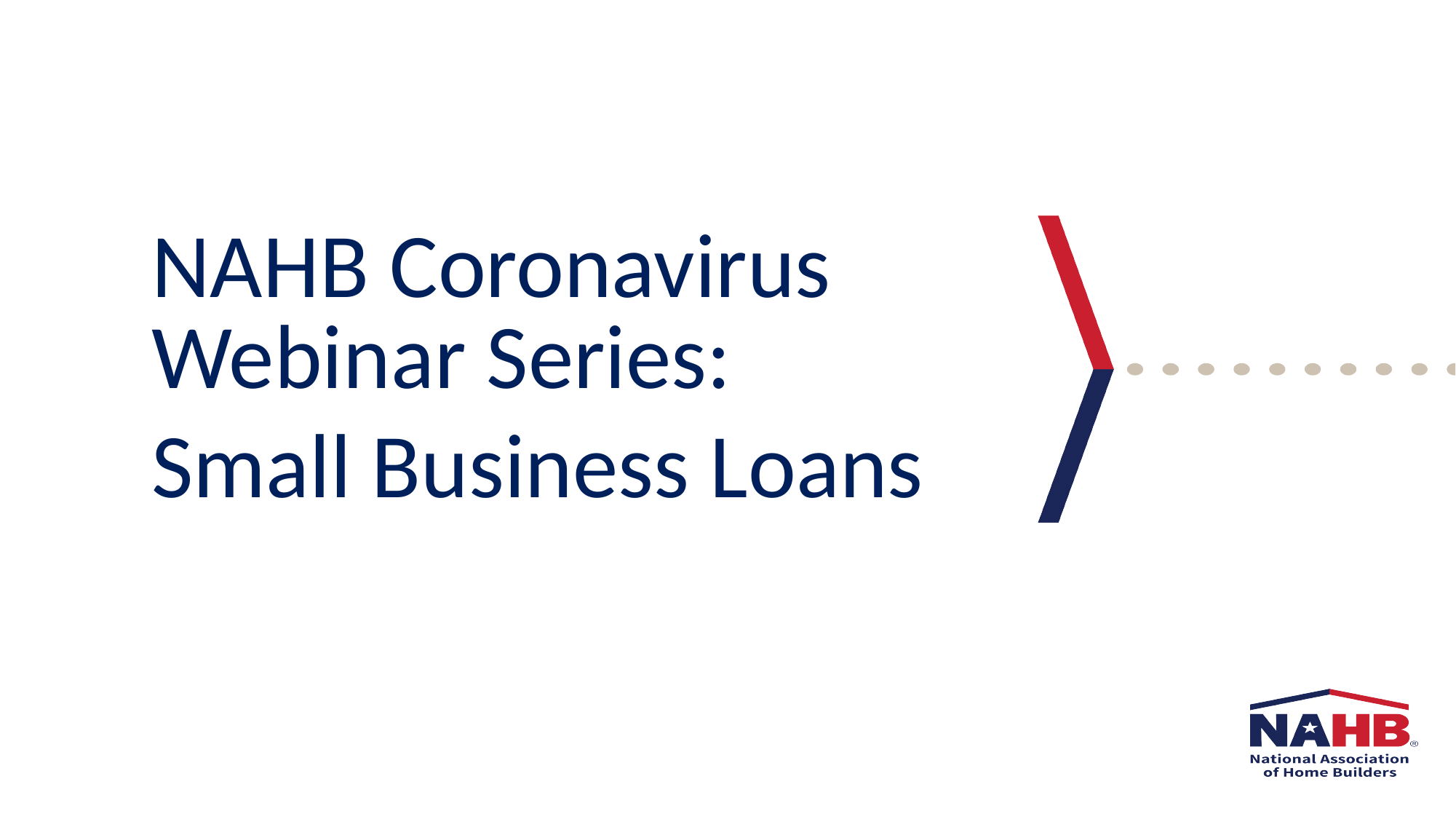

NAHB Coronavirus Webinar Series:
Small Business Loans